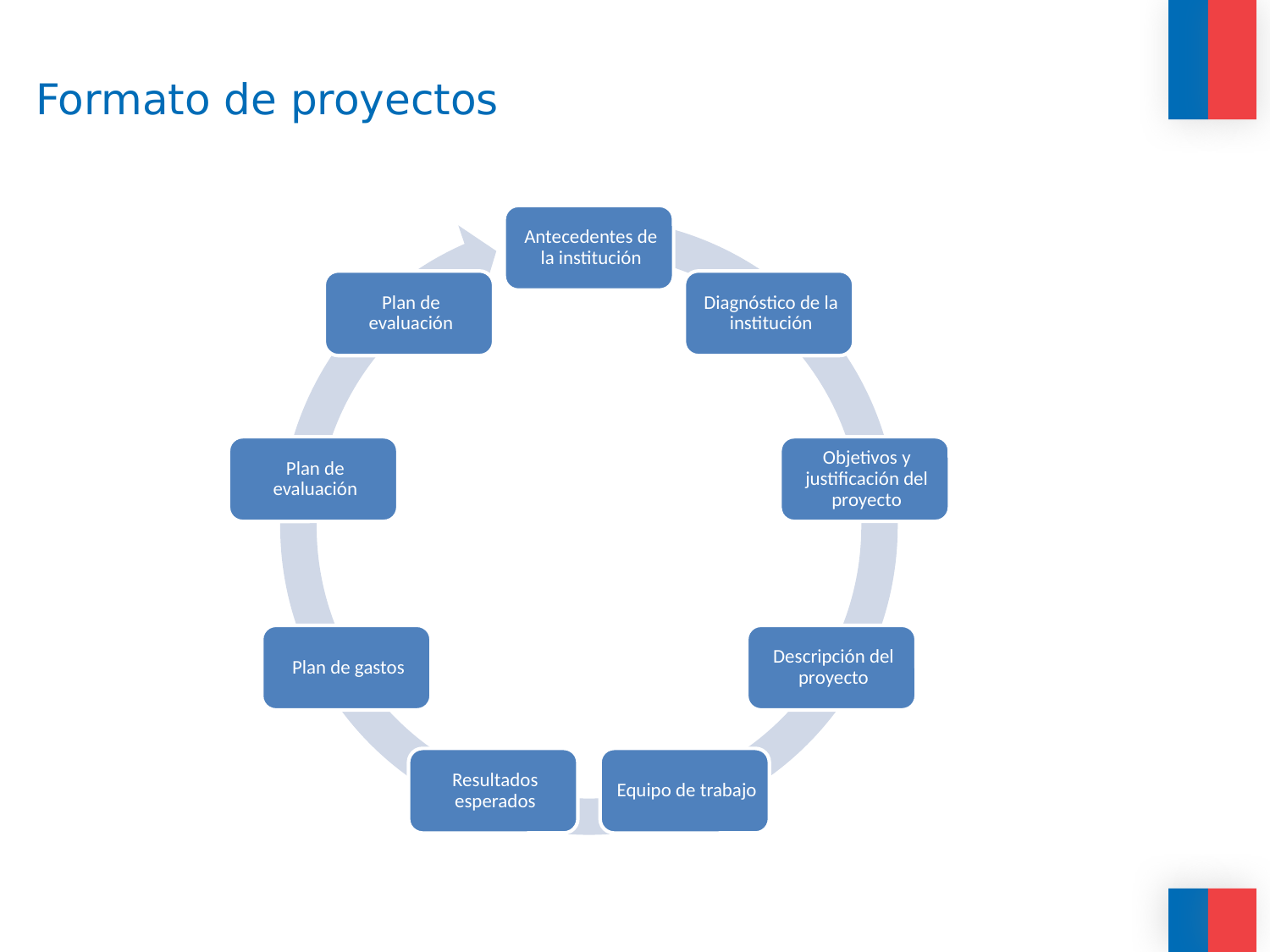

# Formato de proyectos
Antecedentes de la institución
Diagnóstico de la institución
Objetivos y justificación del proyecto
Descripción del proyecto
Equipo de trabajo
Resultados esperados
Plan de gastos
Plan de evaluación
Plan de evaluación